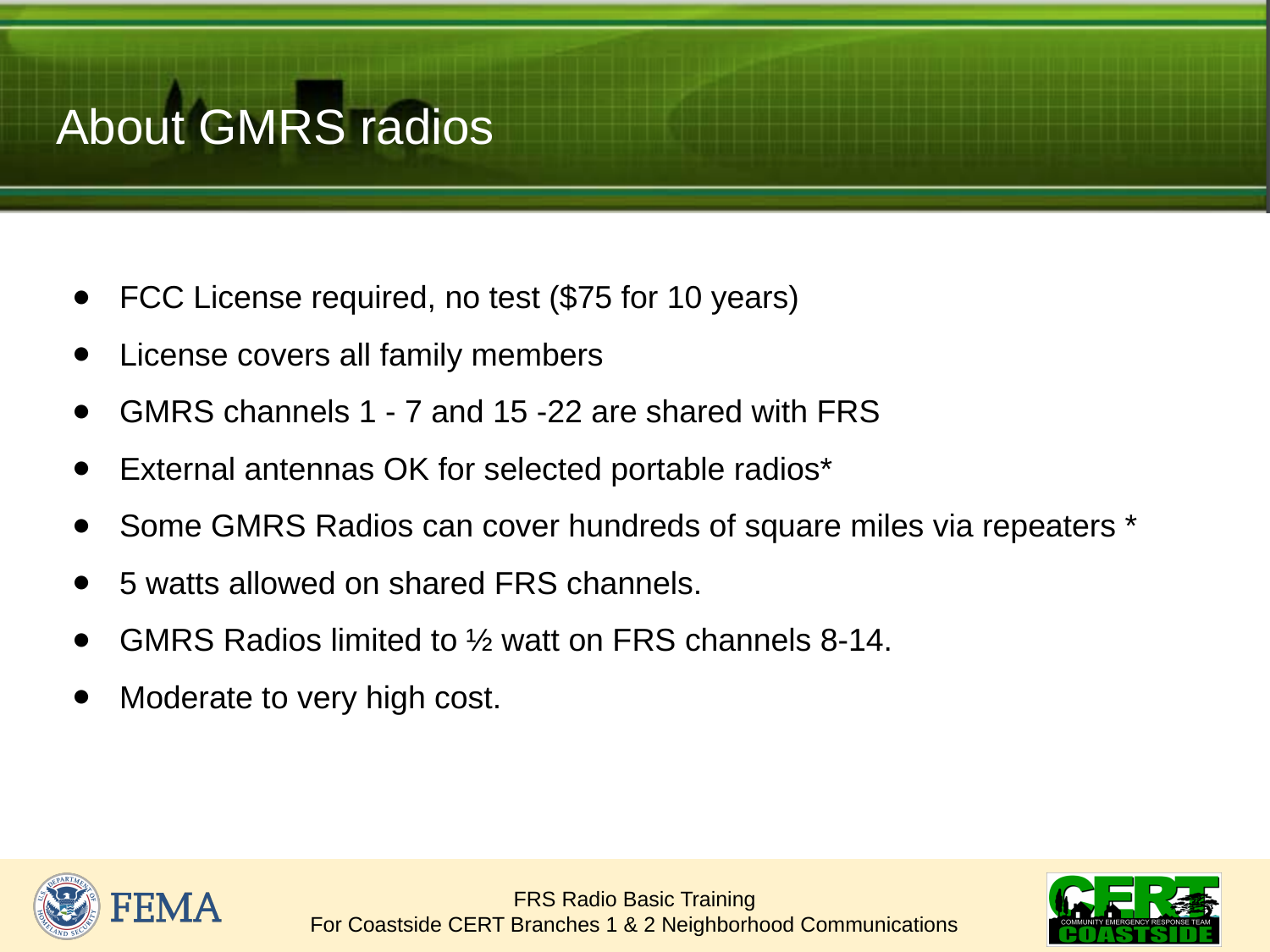

# About GMRS radios
FCC License required, no test ($75 for 10 years)
License covers all family members
GMRS channels 1 - 7 and 15 -22 are shared with FRS
External antennas OK for selected portable radios*
Some GMRS Radios can cover hundreds of square miles via repeaters *
5 watts allowed on shared FRS channels.
GMRS Radios limited to ½ watt on FRS channels 8-14.
Moderate to very high cost.